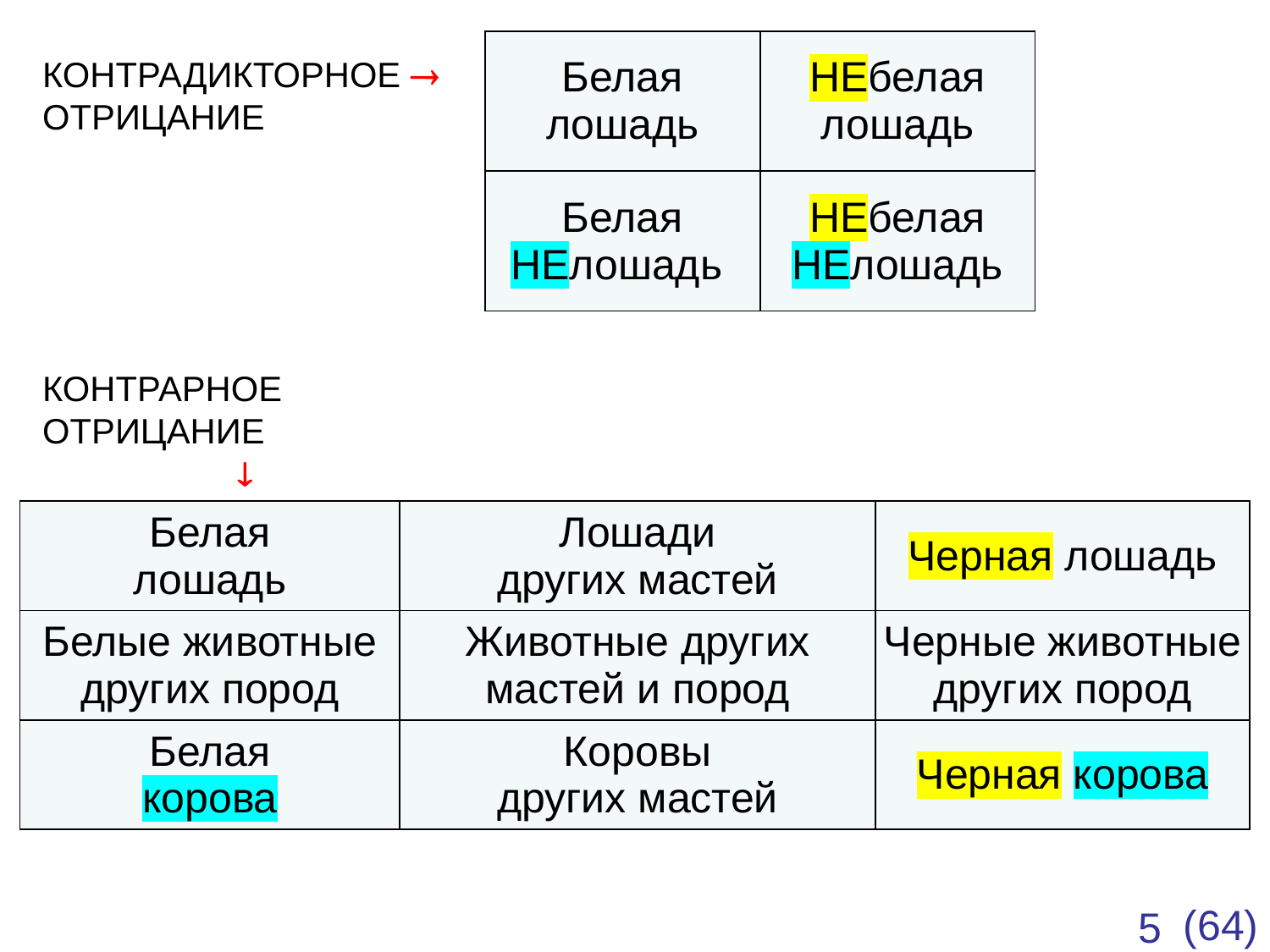

| Белая лошадь | НЕбелая лошадь |
| --- | --- |
| Белая НЕлошадь | НЕбелая НЕлошадь |
КОНТРАДИКТОРНОЕ →
ОТРИЦАНИЕ
КОНТРАРНОЕ
ОТРИЦАНИЕ
↓
| Белая лошадь | Лошади других мастей | Черная лошадь |
| --- | --- | --- |
| Белые животные других пород | Животные других мастей и пород | Черные животные других пород |
| Белая корова | Коровы других мастей | Черная корова |
5
(64)